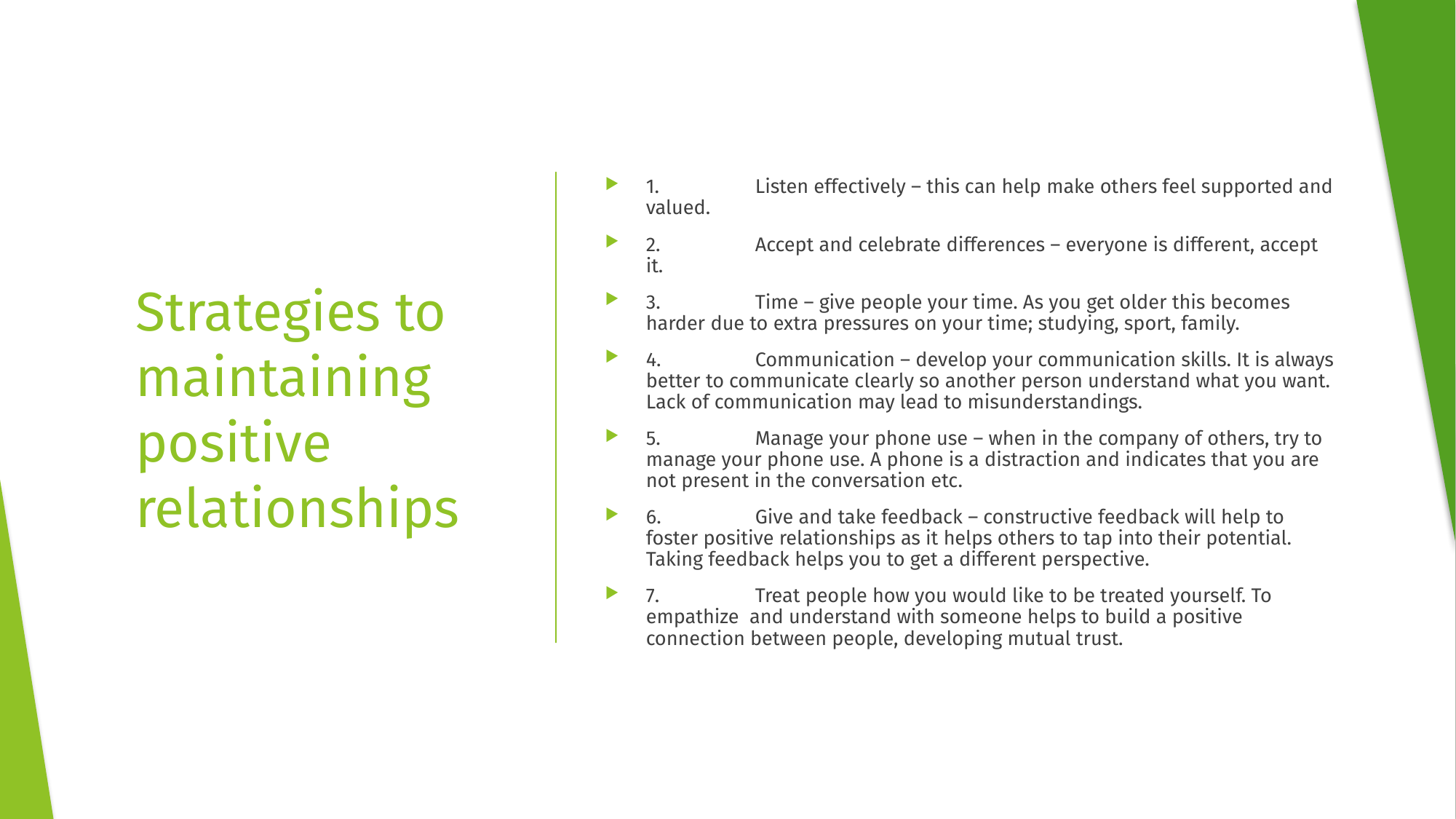

1.	Listen effectively – this can help make others feel supported and valued.
2.	Accept and celebrate differences – everyone is different, accept it.
3.	Time – give people your time. As you get older this becomes harder due to extra pressures on your time; studying, sport, family.
4.	Communication – develop your communication skills. It is always better to communicate clearly so another person understand what you want. Lack of communication may lead to misunderstandings.
5.	Manage your phone use – when in the company of others, try to manage your phone use. A phone is a distraction and indicates that you are not present in the conversation etc.
6.	Give and take feedback – constructive feedback will help to foster positive relationships as it helps others to tap into their potential. Taking feedback helps you to get a different perspective.
7.	Treat people how you would like to be treated yourself. To empathize  and understand with someone helps to build a positive connection between people, developing mutual trust.

# Strategies to maintaining positive relationships